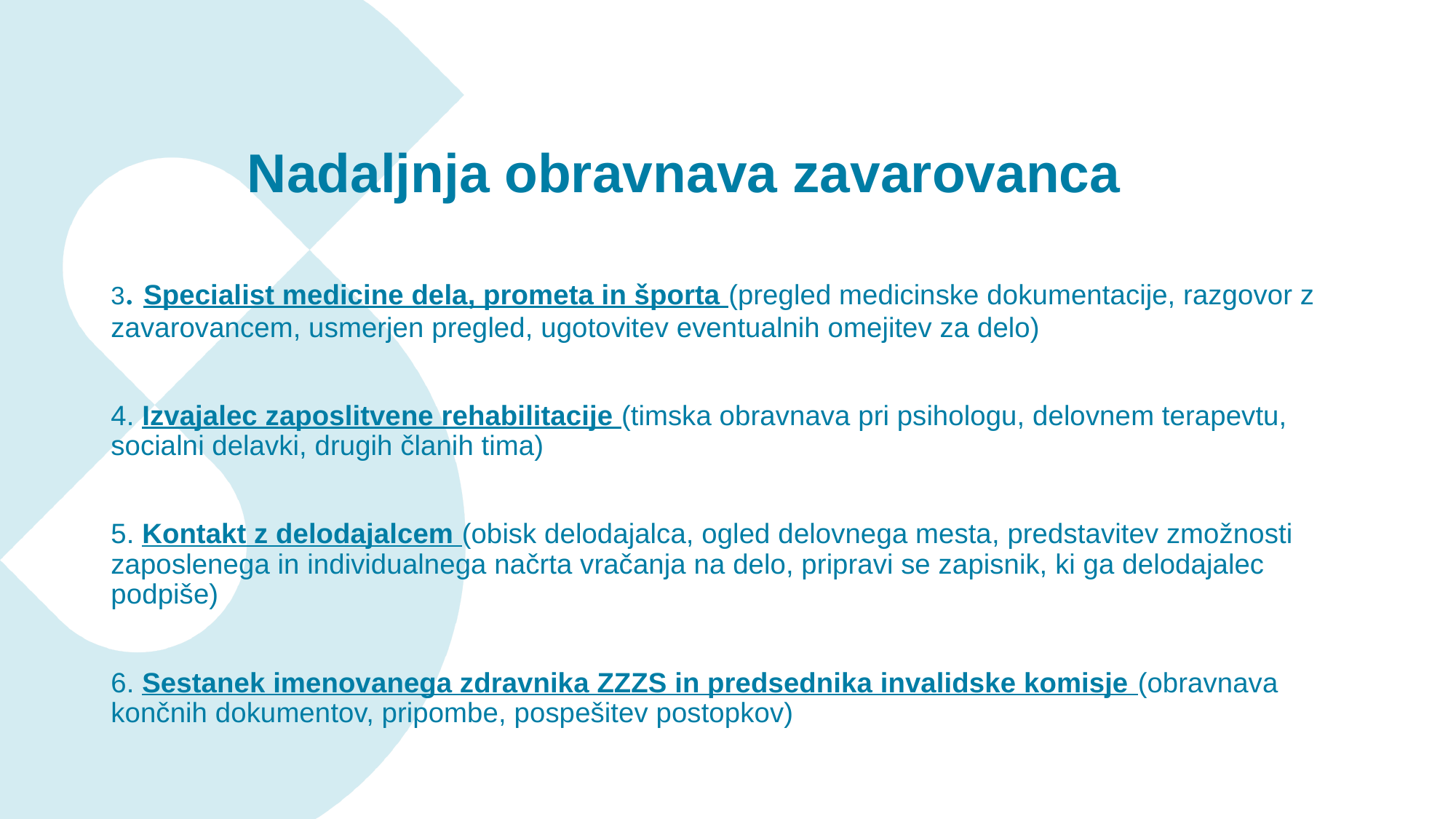

# Nadaljnja obravnava zavarovanca

3. Specialist medicine dela, prometa in športa (pregled medicinske dokumentacije, razgovor z zavarovancem, usmerjen pregled, ugotovitev eventualnih omejitev za delo)

4. Izvajalec zaposlitvene rehabilitacije (timska obravnava pri psihologu, delovnem terapevtu, socialni delavki, drugih članih tima)

5. Kontakt z delodajalcem (obisk delodajalca, ogled delovnega mesta, predstavitev zmožnosti zaposlenega in individualnega načrta vračanja na delo, pripravi se zapisnik, ki ga delodajalec podpiše)

6. Sestanek imenovanega zdravnika ZZZS in predsednika invalidske komisje (obravnava končnih dokumentov, pripombe, pospešitev postopkov)